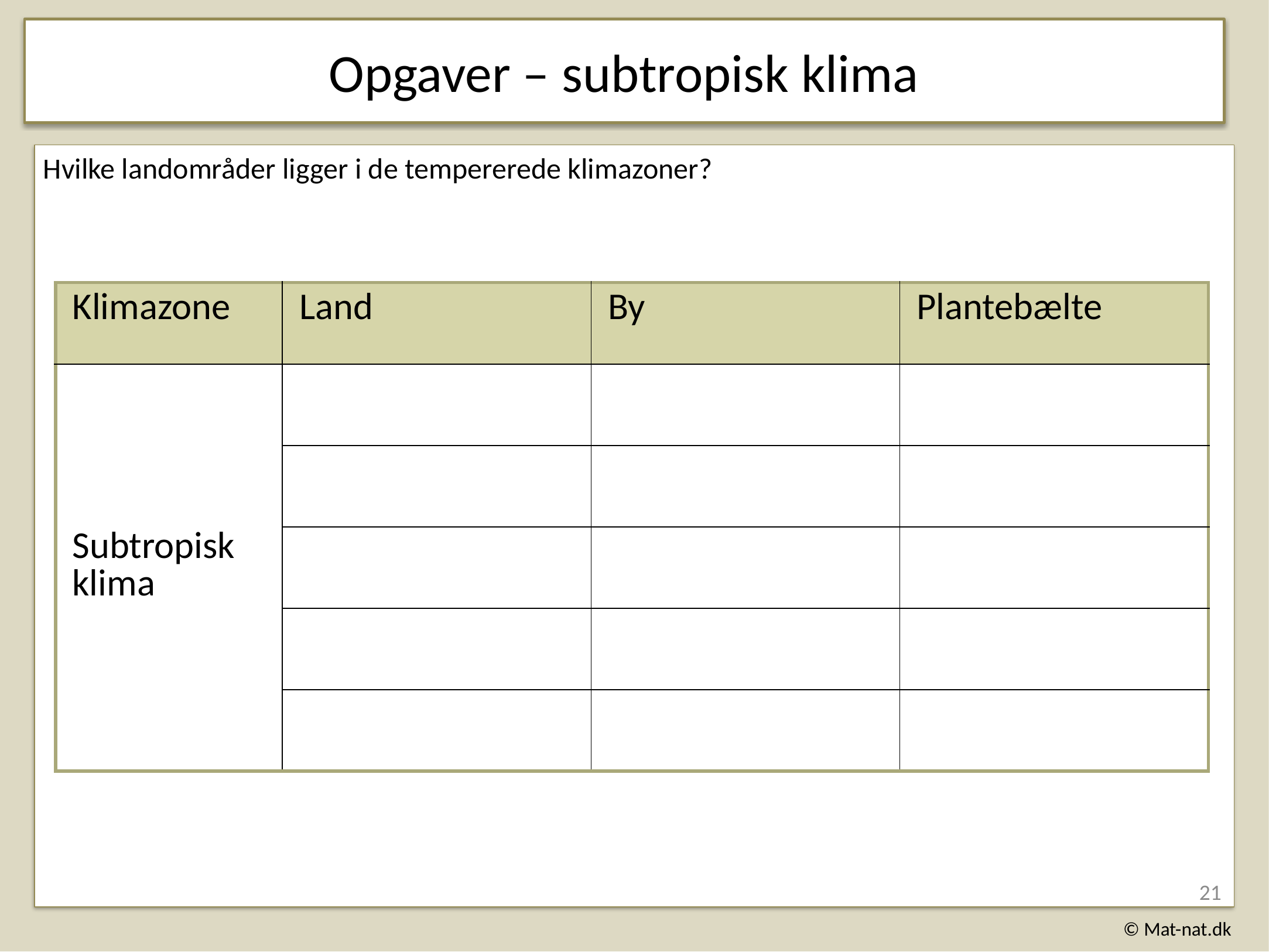

Opgaver – subtropisk klima
Hvilke landområder ligger i de tempererede klimazoner?

| Klimazone | Land | By | Plantebælte |
| --- | --- | --- | --- |
| Subtropisk klima |  |  |  |
|  |  |  |  |
|  |  |  |  |
|  |  |  |  |
|  |  |  |  |
21
© Mat-nat.dk